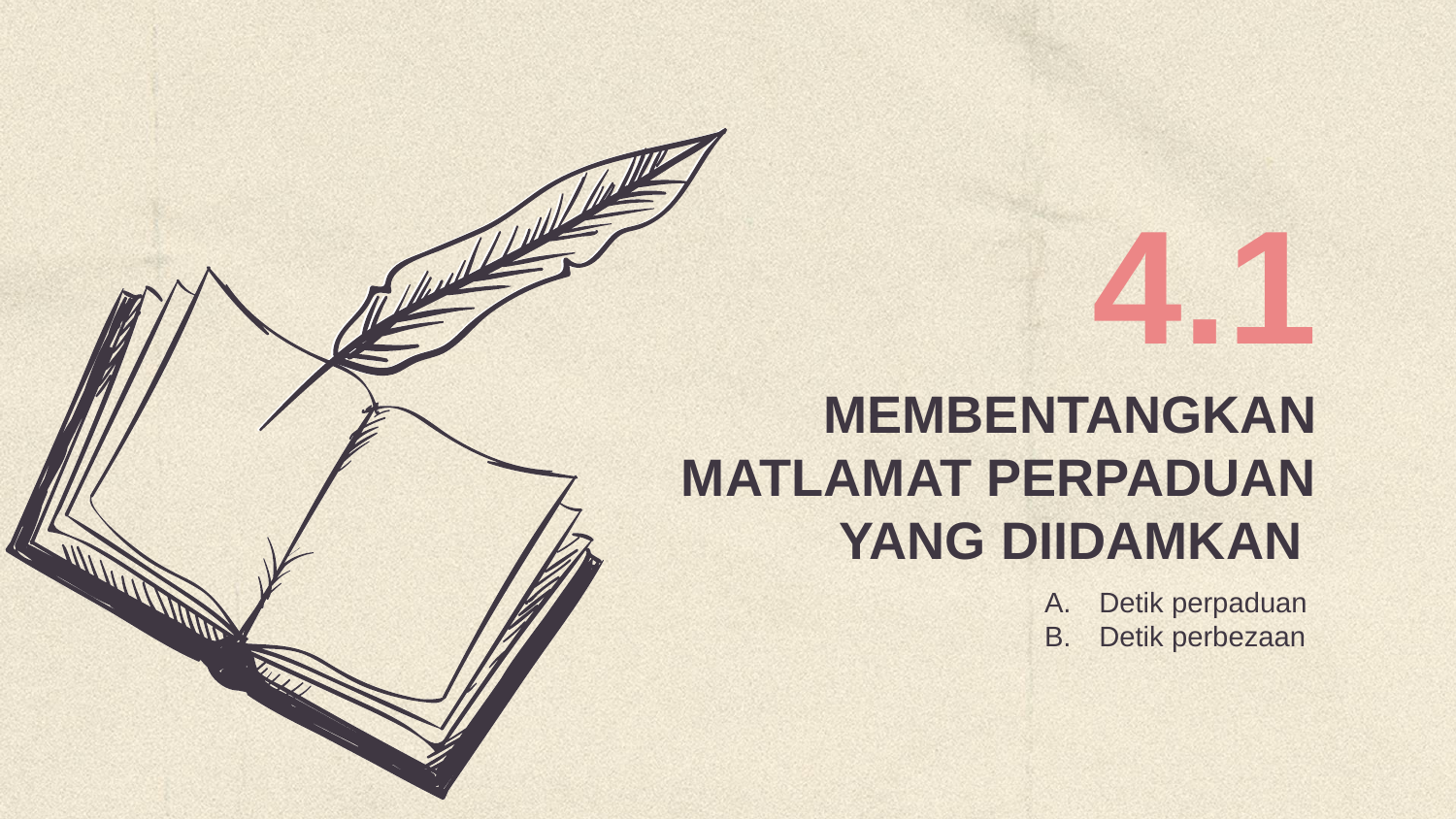

4.1

# MEMBENTANGKAN MATLAMAT PERPADUAN YANG DIIDAMKAN
Detik perpaduan
Detik perbezaan